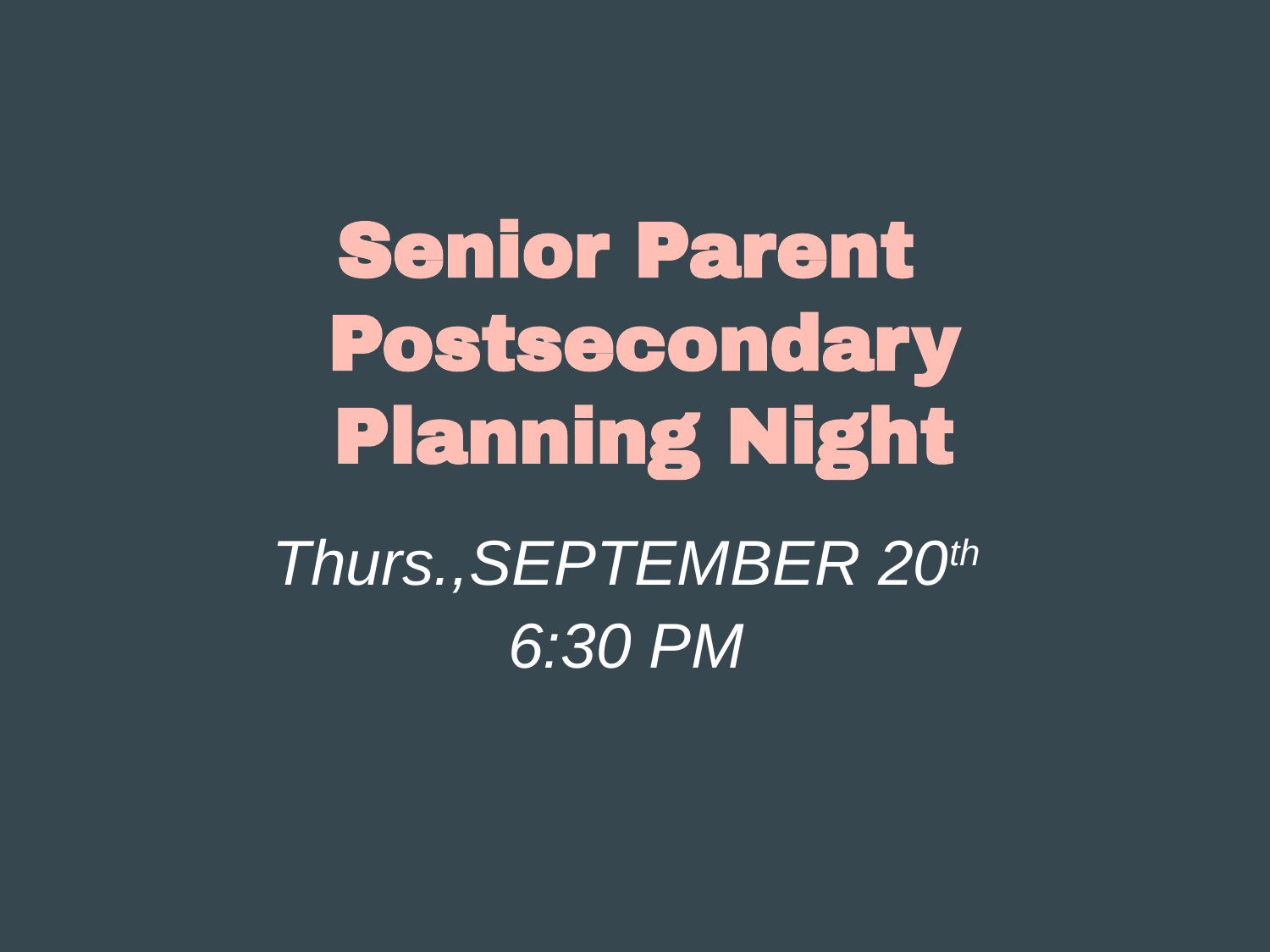

Senior Parent Postsecondary Planning Night

Thurs.,SEPTEMBER 20th
6:30 PM